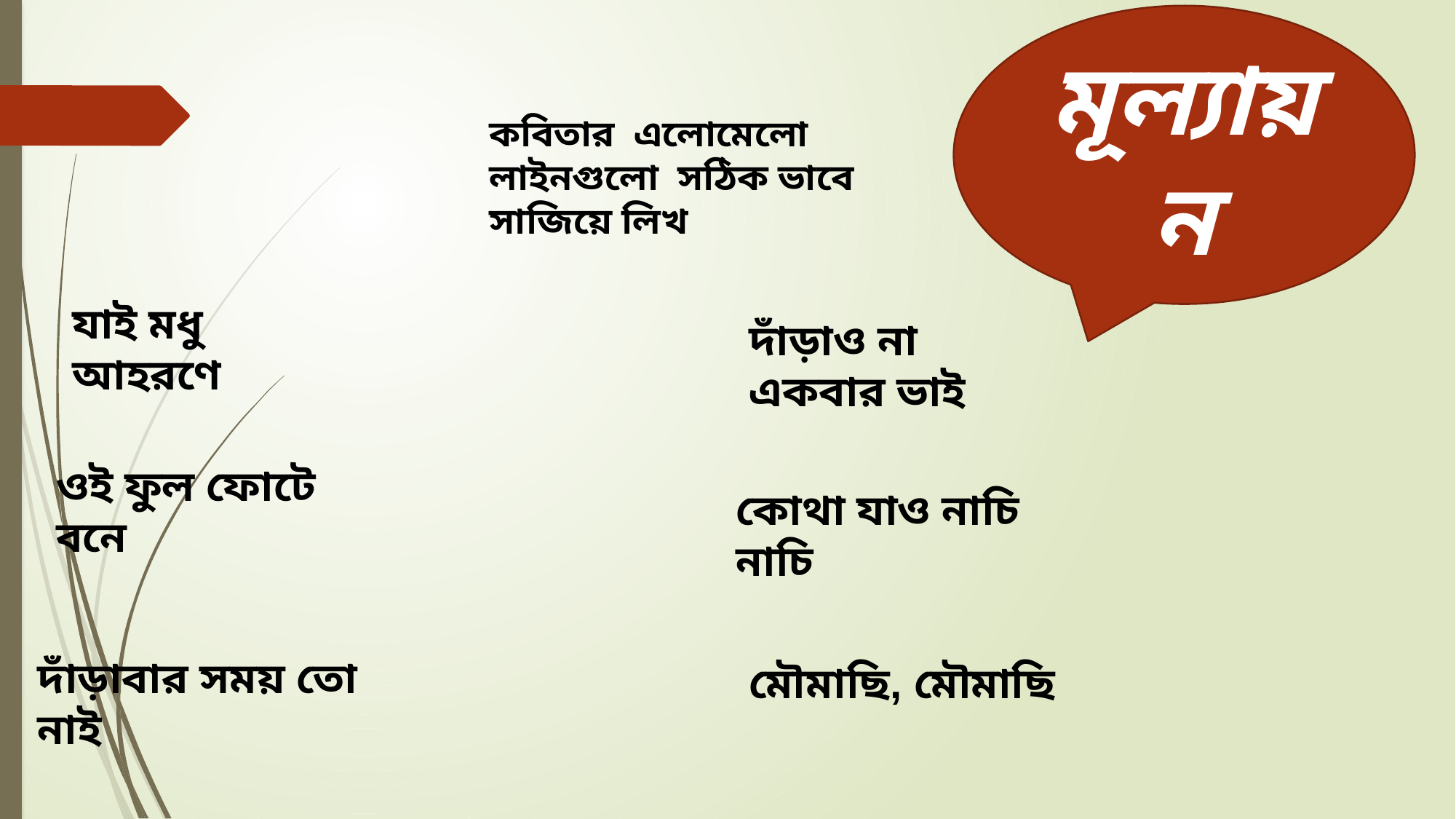

মূল্যায়ন
কবিতার  এলোমেলো লাইনগুলো  সঠিক ভাবে সাজিয়ে লিখ
যাই মধু আহরণে

দাঁড়াও না একবার ভাই

ওই ফুল ফোটে বনে

কোথা যাও নাচি নাচি

দাঁড়াবার সময় তো নাই

মৌমাছি, মৌমাছি